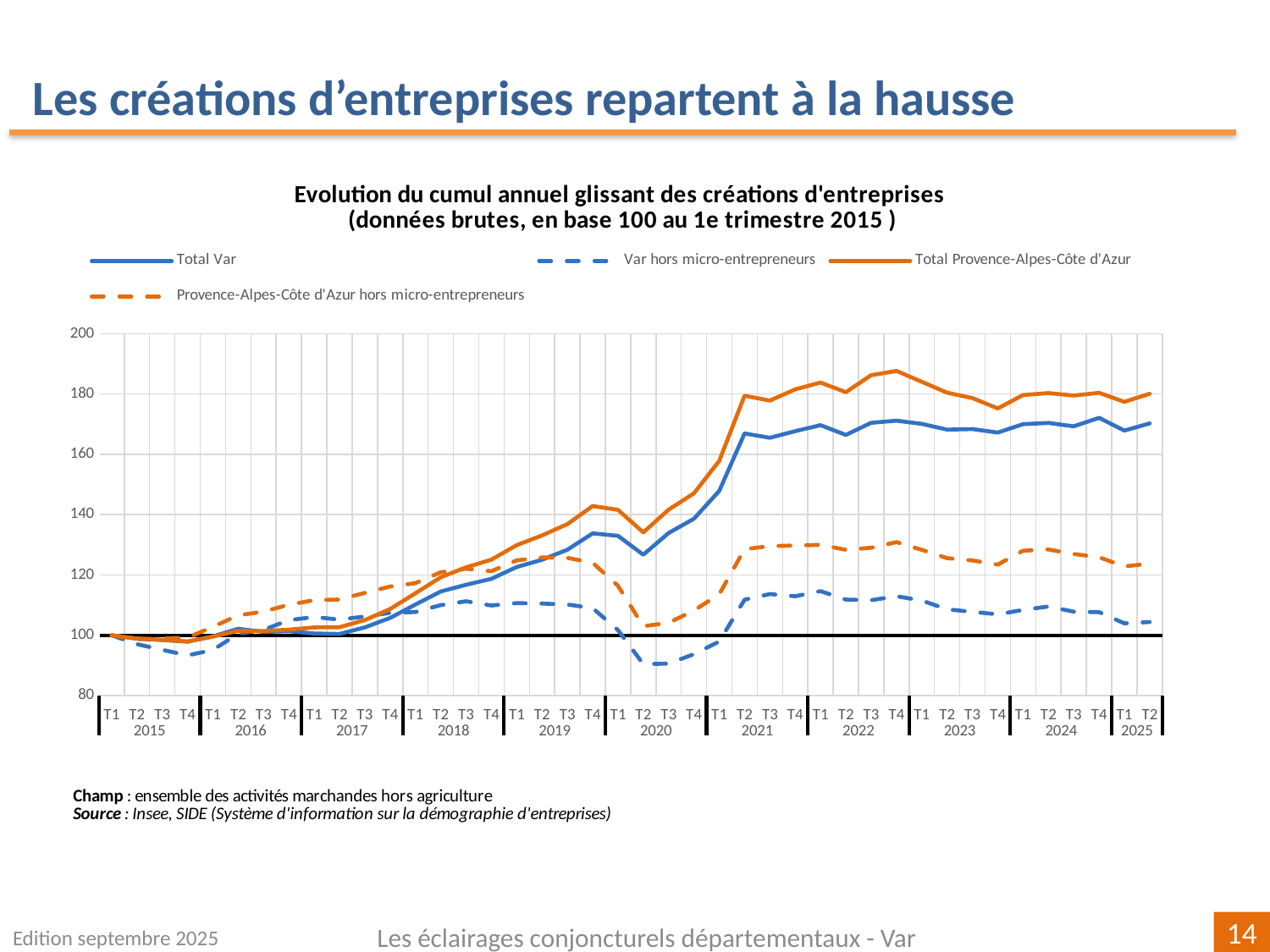

Les créations d’entreprises repartent à la hausse

### Chart: Evolution du cumul annuel glissant des créations d'entreprises
(données brutes, en base 100 au 1e trimestre 2015 )

| Category |  |  |  |  |
|---|---|---|---|---|
| T1 | 100.0 | 100.0 | 100.0 | 100.0 |
| T2 | 98.88572783309625 | 97.06563706563706 | 98.93987529943426 | 98.69812571987016 |
| T3 | 98.41156946420104 | 95.18146718146718 | 98.50325342756663 | 98.9529161285819 |
| T4 | 97.88209261893472 | 93.32818532818533 | 97.94940622823262 | 99.2321384942934 |
| T1 | 99.63647858384701 | 95.15057915057915 | 99.55998029255365 | 102.80967505497189 |
| T2 | 102.16532321795479 | 100.4942084942085 | 101.47975739453967 | 106.614079787791 |
| T3 | 101.12217480638532 | 101.7915057915058 | 101.42029527191178 | 107.84963875606437 |
| T4 | 101.35135135135135 | 105.03474903474903 | 101.868809568305 | 110.15322327318418 |
| T1 | 100.592697961119 | 106.05405405405406 | 102.61123664225889 | 111.6365920910265 |
| T2 | 100.43464517148728 | 105.2046332046332 | 102.6791933538336 | 111.85647970402431 |
| T3 | 102.63157894736842 | 106.22393822393823 | 105.0440869166341 | 114.05884611357368 |
| T4 | 105.75312154259522 | 107.44401544401545 | 108.72054501282682 | 116.16697497469548 |
| T1 | 110.20230757072862 | 107.70656370656371 | 113.93962046176584 | 117.29433527625564 |
| T2 | 114.54085664611979 | 110.02316602316601 | 119.2538353069095 | 120.8963037939339 |
| T3 | 116.73779042200094 | 111.27413127413128 | 122.52085421586449 | 122.08299884820775 |
| T4 | 118.73715821084244 | 109.88416988416989 | 125.09981142012538 | 121.24533175107327 |
| T1 | 122.64106211474632 | 110.68725868725868 | 129.89415742172235 | 124.84031970960874 |
| T2 | 125.04346451714872 | 110.5173745173745 | 133.11700446815377 | 125.80014659174199 |
| T3 | 128.3704757388968 | 110.20849420849422 | 136.85292468697438 | 125.67100624760043 |
| T4 | 133.79958906274695 | 109.00386100386102 | 142.87728716807393 | 124.03057484904541 |
| T1 | 132.9856171961435 | 101.72972972972974 | 141.59120640152224 | 116.41827510383582 |
| T2 | 126.71092144776355 | 90.44015444015444 | 134.1295594706172 | 103.01909182925553 |
| T3 | 133.91022601548917 | 90.61003861003861 | 141.6557652775182 | 104.13947157167289 |
| T4 | 138.6281017859965 | 93.72972972972973 | 147.08210869676017 | 108.20215699277512 |
| T1 | 147.89789789789788 | 97.94594594594595 | 157.85324748135437 | 113.61209032843531 |
| T2 | 166.93535640904062 | 111.78378378378378 | 179.44989041980259 | 128.5644480122858 |
| T3 | 165.512881302355 | 113.68339768339769 | 177.8376174376922 | 129.57313880841858 |
| T4 | 167.69400979927295 | 112.95752895752895 | 181.56164523198723 | 129.7685944644166 |
| T1 | 169.69337758811443 | 114.64092664092664 | 183.82290480963627 | 129.97801123870022 |
| T2 | 166.45329540066382 | 111.84555984555983 | 180.62044477667726 | 128.35503123800217 |
| T3 | 170.46783625730995 | 111.64478764478764 | 186.25235724843273 | 129.01818435656696 |
| T4 | 171.17117117117118 | 112.95752895752895 | 187.68794278044885 | 130.89595476597674 |
| T1 | 170.12012012012013 | 111.52123552123552 | 184.0658500535159 | 128.327109001431 |
| T2 | 168.2155840050577 | 108.6023166023166 | 180.45564975110855 | 125.58025897874421 |
| T3 | 168.38944207365262 | 107.78378378378379 | 178.67178607227197 | 124.81937803218037 |
| T4 | 167.23565670934093 | 106.94980694980696 | 175.2382732199589 | 123.44071760147988 |
| T1 | 170.0094831673779 | 108.40154440154438 | 179.6775454035779 | 128.05137691529092 |
| T2 | 170.43622569938358 | 109.54440154440155 | 180.32313416353782 | 128.4562493455726 |
| T3 | 169.29824561403507 | 107.83011583011583 | 179.5178471313773 | 126.95193885030191 |
| T4 | 172.12739054844317 | 107.67567567567569 | 180.40128438184877 | 125.88740358102683 |
| T1 | 167.89157578631261 | 103.96911196911196 | 177.42987716824382 | 122.8229381173432 |
| T2 | 170.26236763078867 | 104.40154440154441 | 180.09717809755185 | 123.76880388119089 |
Edition septembre 2025
Les éclairages conjoncturels départementaux - Var
14